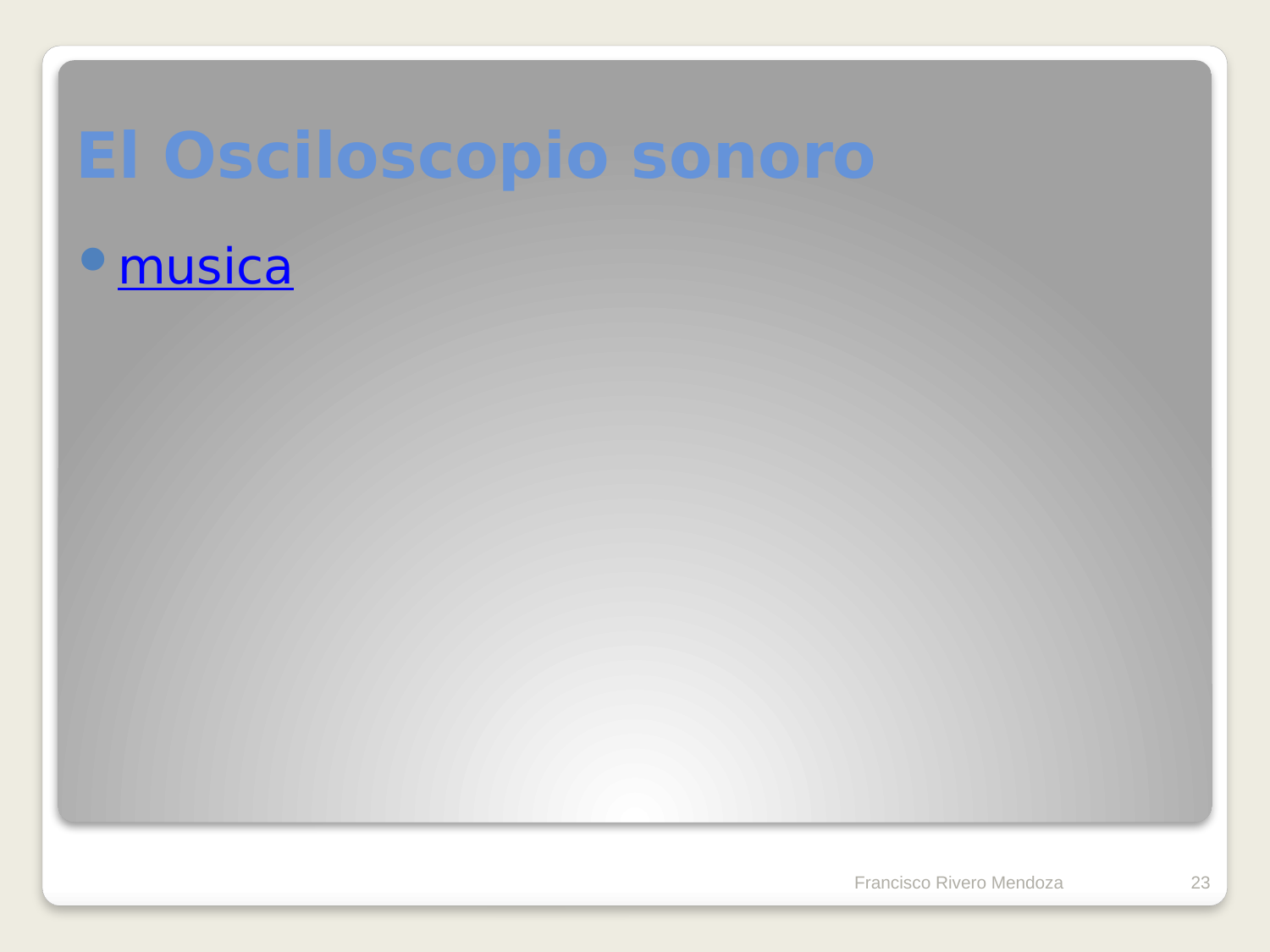

# El Osciloscopio sonoro
musica

Francisco Rivero Mendoza
23